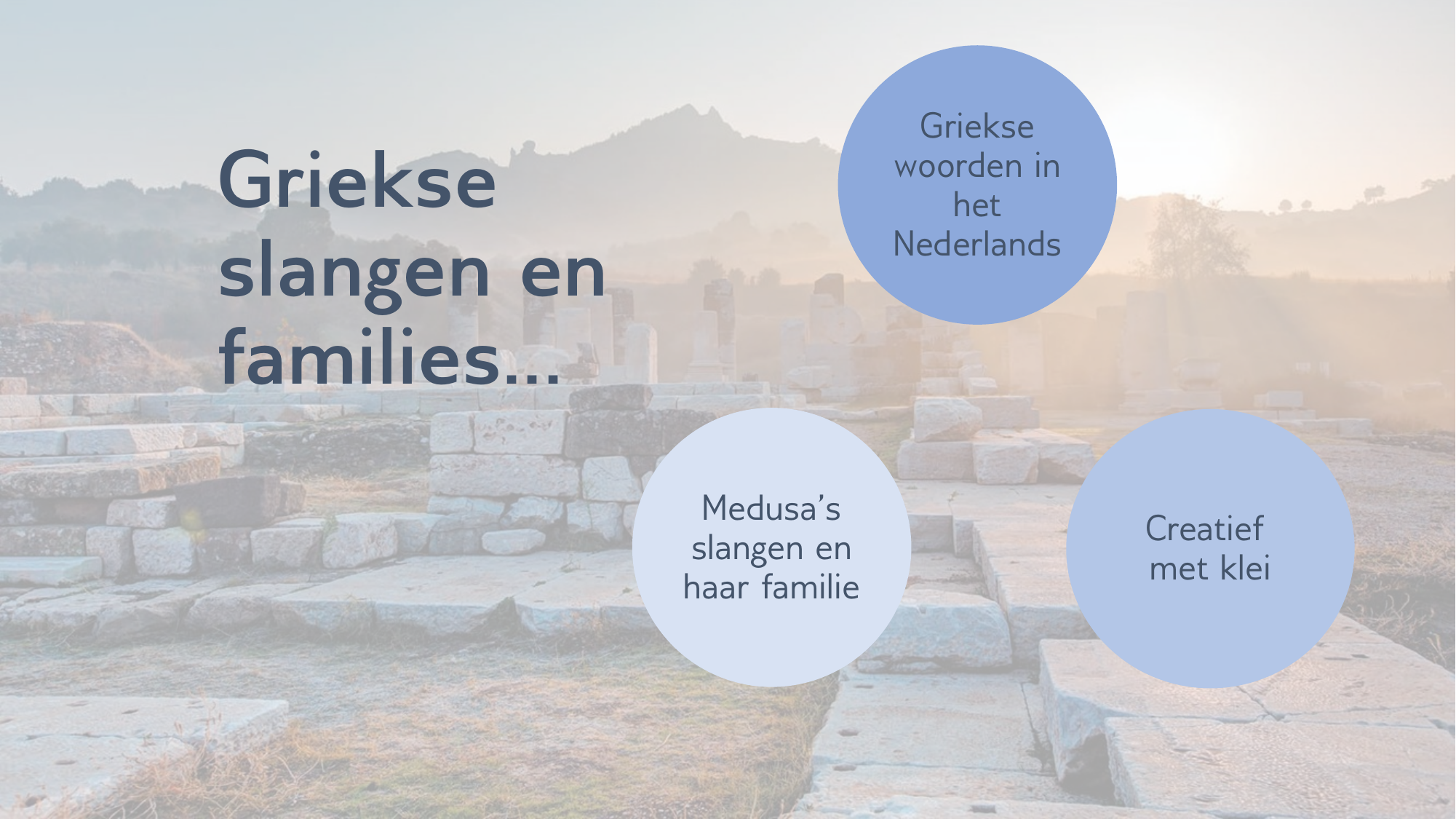

Griekse woorden in het Nederlands

Medusa’s slangen en haar familie
Creatief
met klei

# Griekse slangen en families...